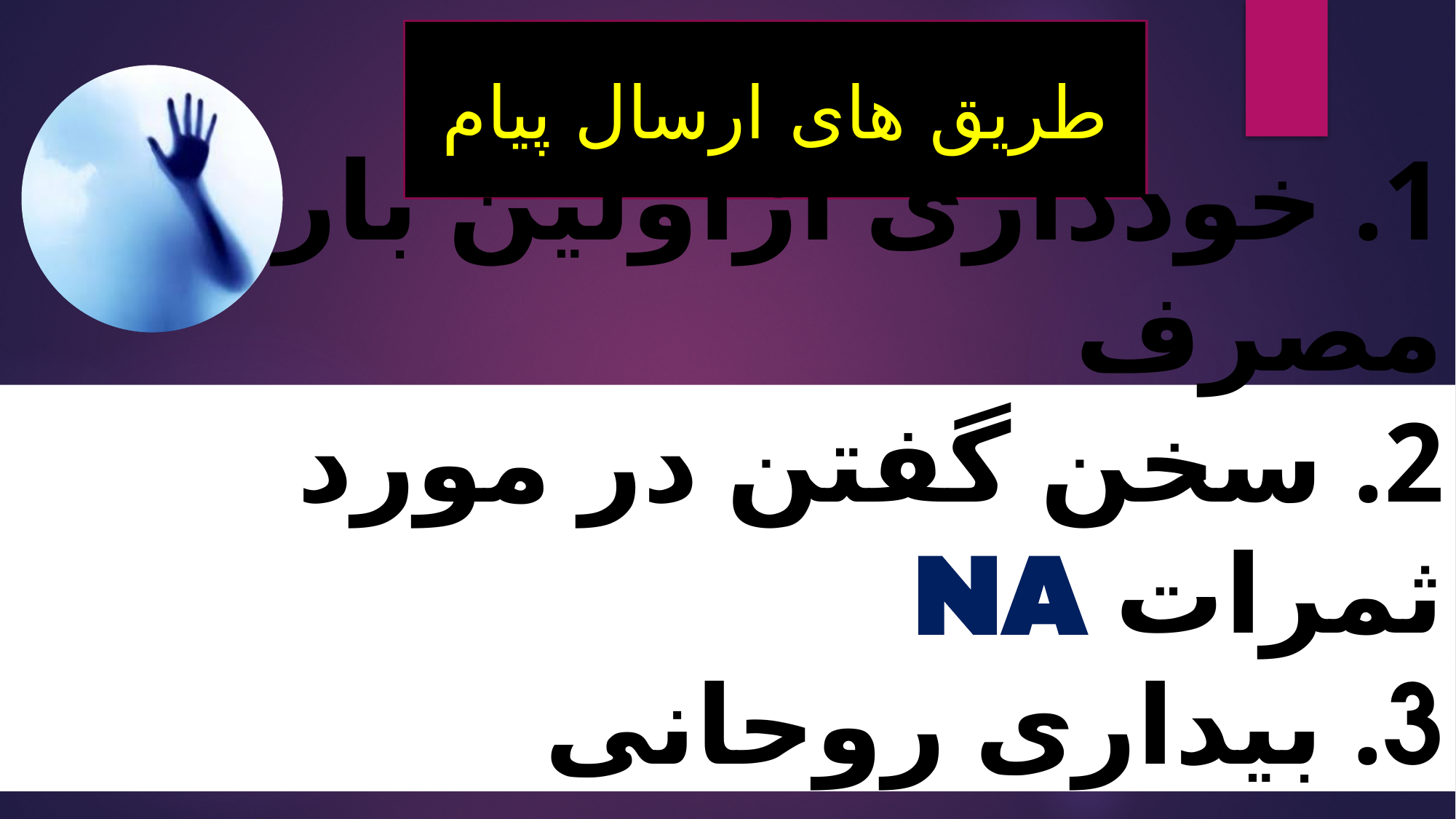

طریق های ارسال پیام

# 1. خودداری ازاولین بار مصرف 2. سخن گفتن در مورد ثمرات NA 3. بیداری روحانی